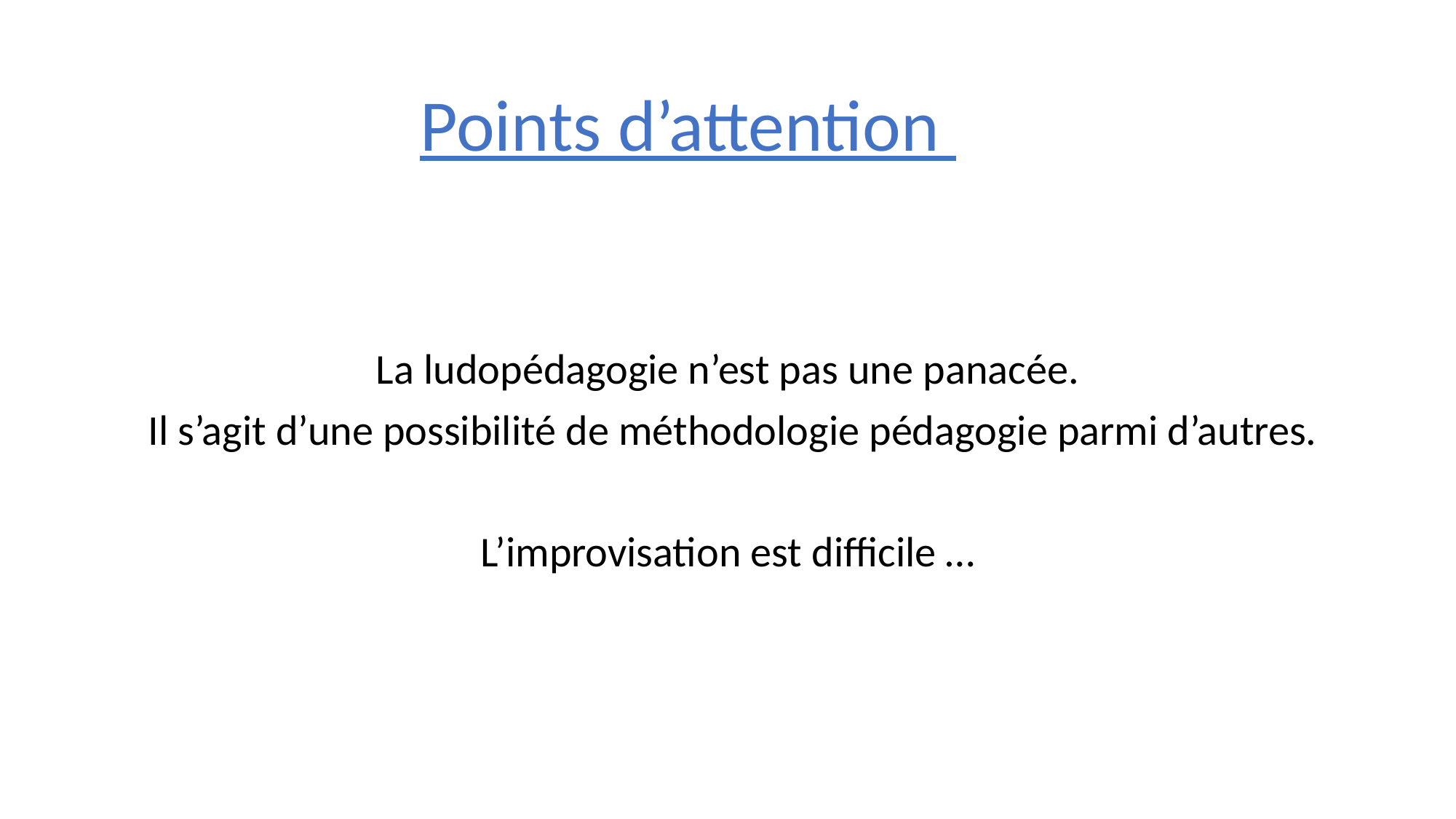

Points d’attention

La ludopédagogie n’est pas une panacée.
Il s’agit d’une possibilité de méthodologie pédagogie parmi d’autres.

L’improvisation est difficile …